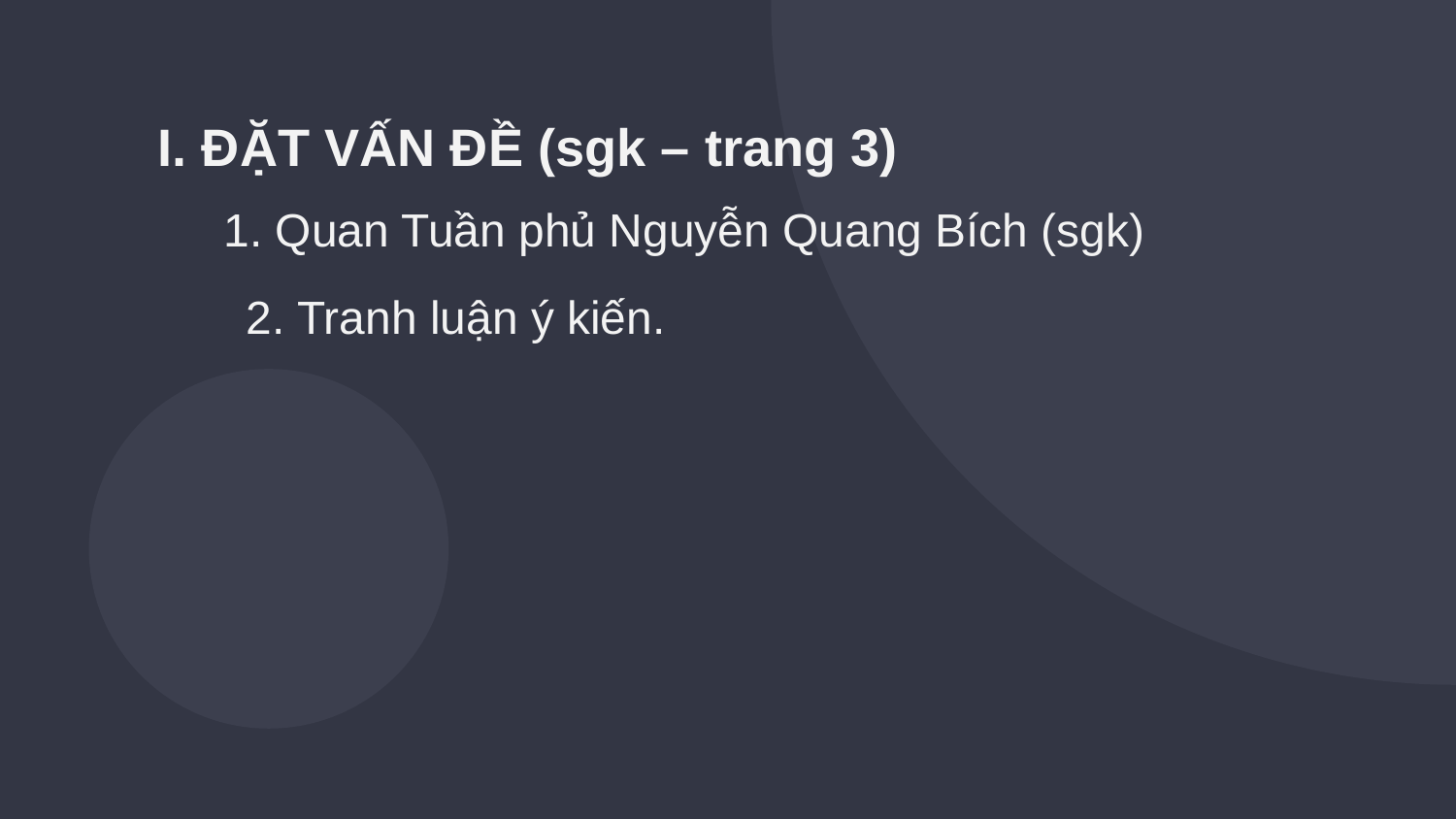

# I. ĐẶT VẤN ĐỀ (sgk – trang 3)
1. Quan Tuần phủ Nguyễn Quang Bích (sgk)
2. Tranh luận ý kiến.